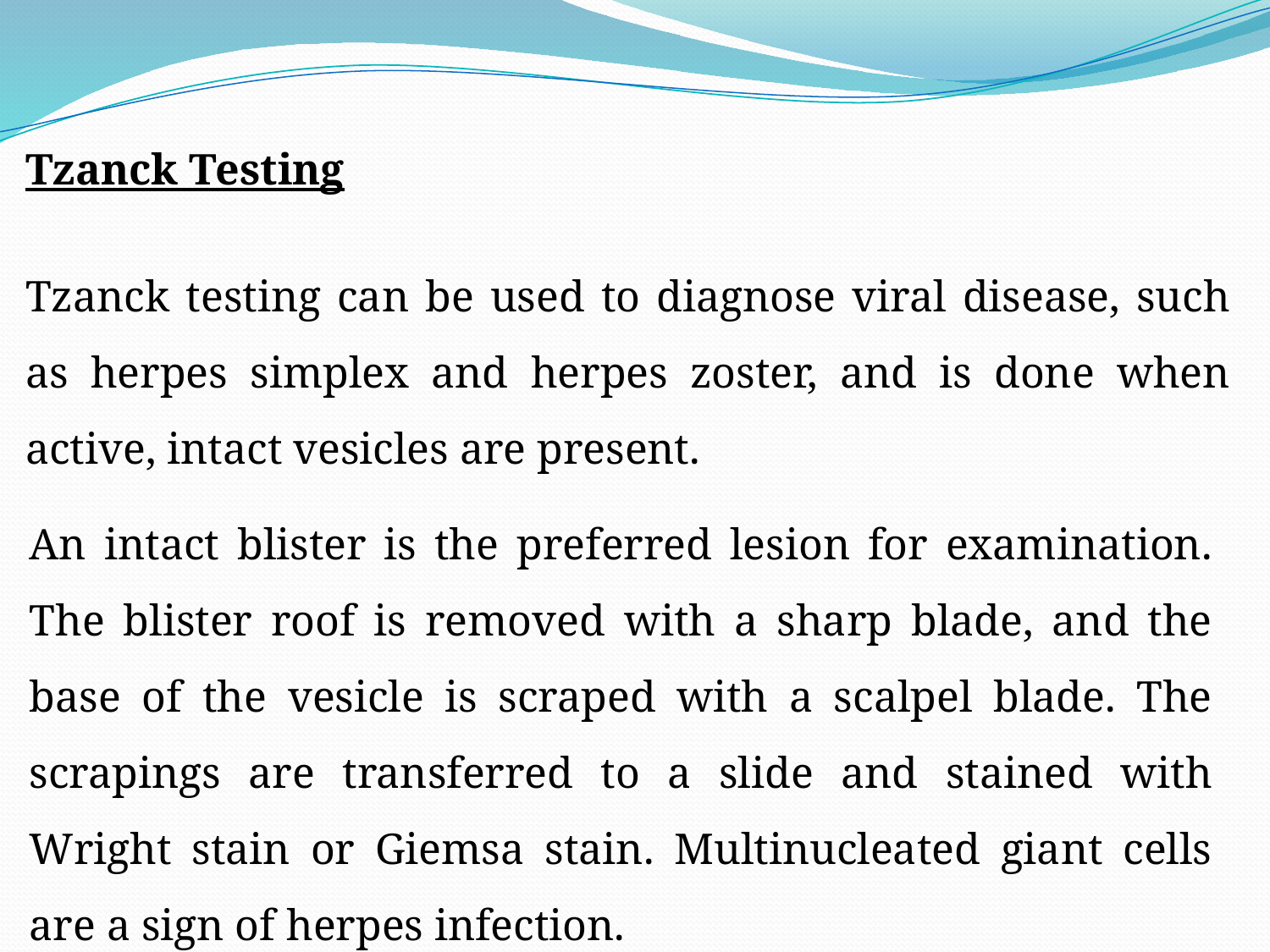

Tzanck Testing

Tzanck testing can be used to diagnose viral disease, such as herpes simplex and herpes zoster, and is done when active, intact vesicles are present.
An intact blister is the preferred lesion for examination. The blister roof is removed with a sharp blade, and the base of the vesicle is scraped with a scalpel blade. The scrapings are transferred to a slide and stained with Wright stain or Giemsa stain. Multinucleated giant cells are a sign of herpes infection.